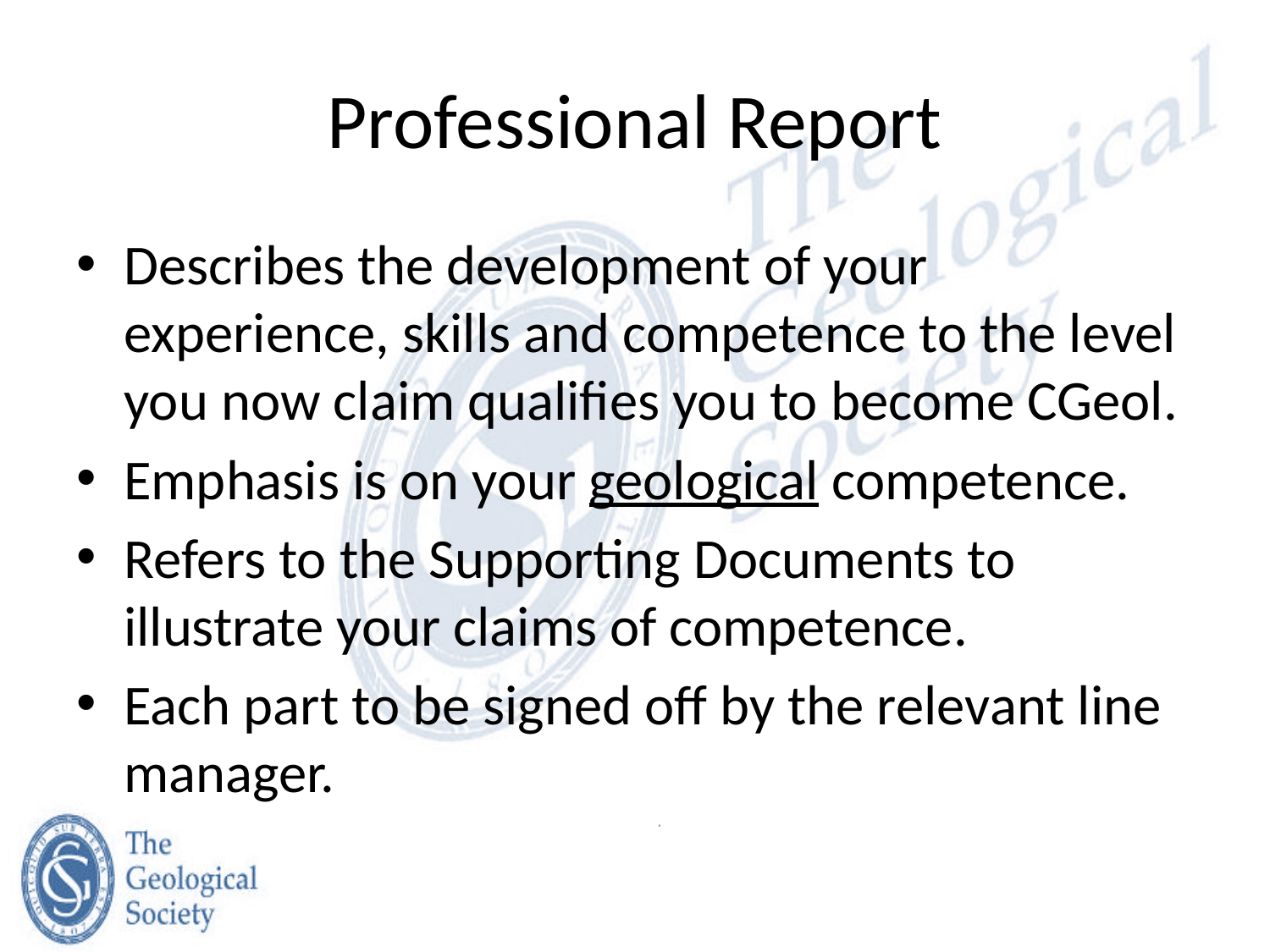

# Professional Report
Describes the development of your experience, skills and competence to the level you now claim qualifies you to become CGeol.
Emphasis is on your geological competence.
Refers to the Supporting Documents to illustrate your claims of competence.
Each part to be signed off by the relevant line manager.